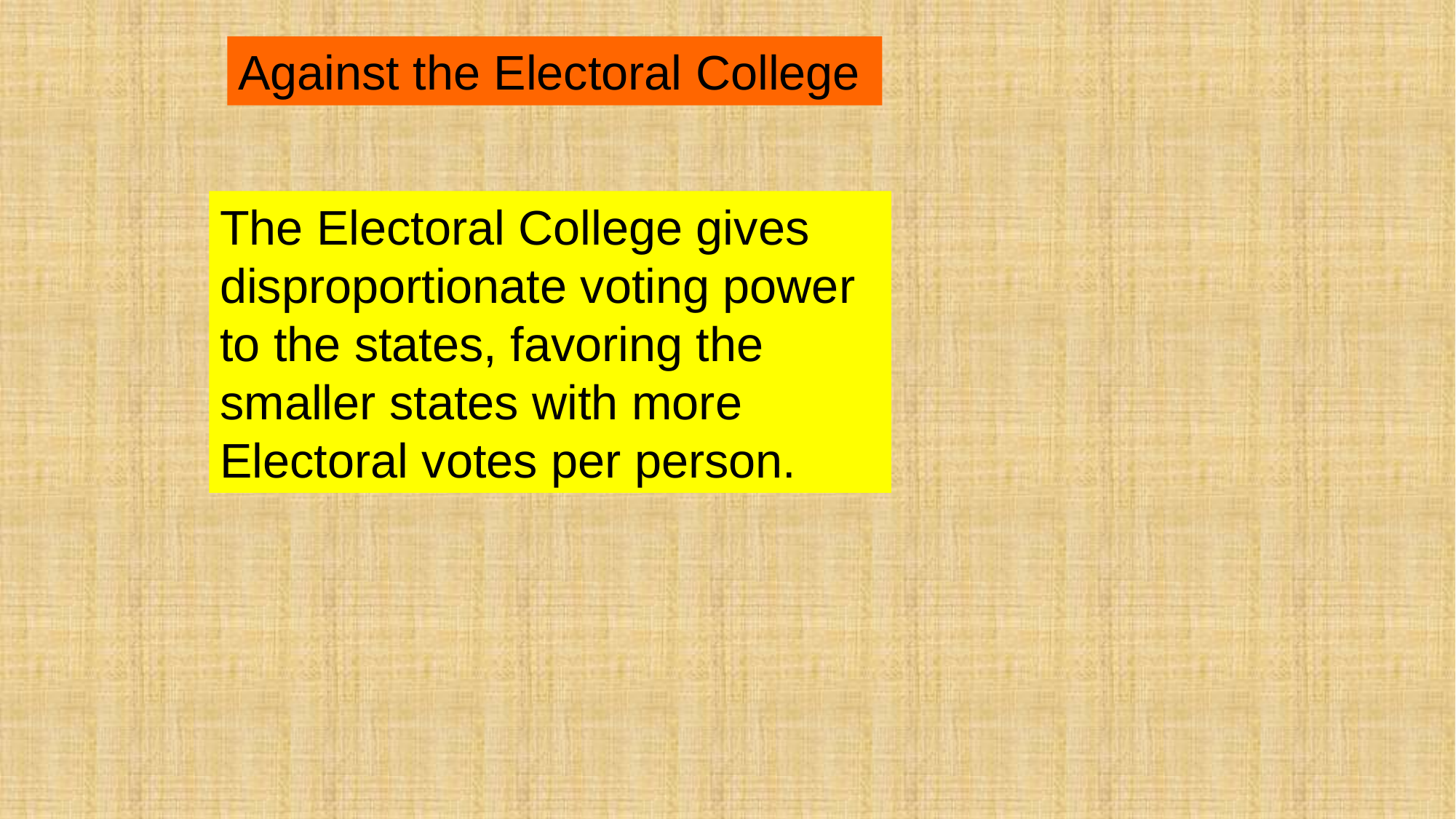

Against the Electoral College
The Electoral College gives disproportionate voting power to the states, favoring the smaller states with more Electoral votes per person.